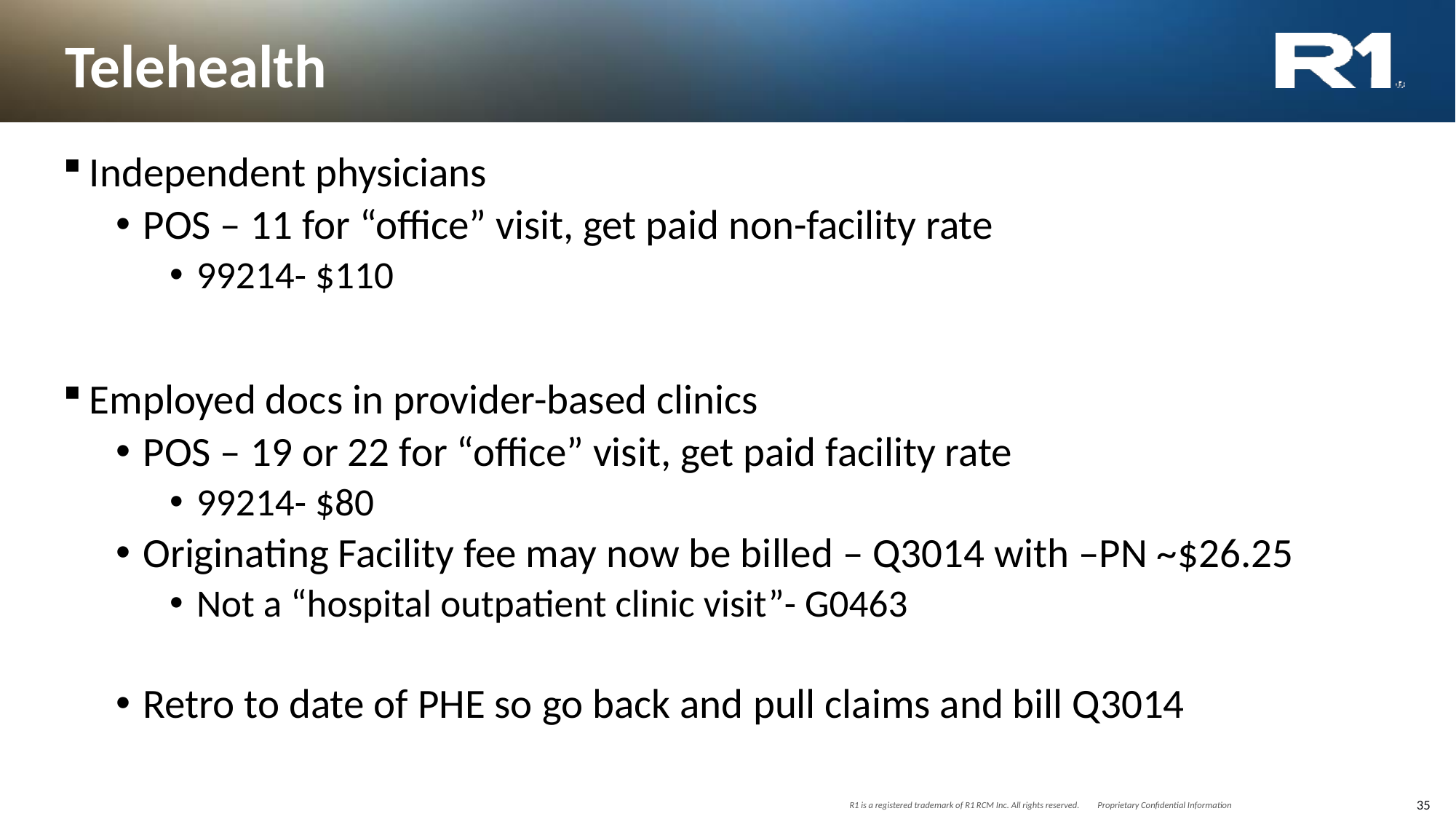

# Telehealth
Independent physicians
POS – 11 for “office” visit, get paid non-facility rate
99214- $110

Employed docs in provider-based clinics
POS – 19 or 22 for “office” visit, get paid facility rate
99214- $80
Originating Facility fee may now be billed – Q3014 with –PN ~$26.25
Not a “hospital outpatient clinic visit”- G0463

Retro to date of PHE so go back and pull claims and bill Q3014